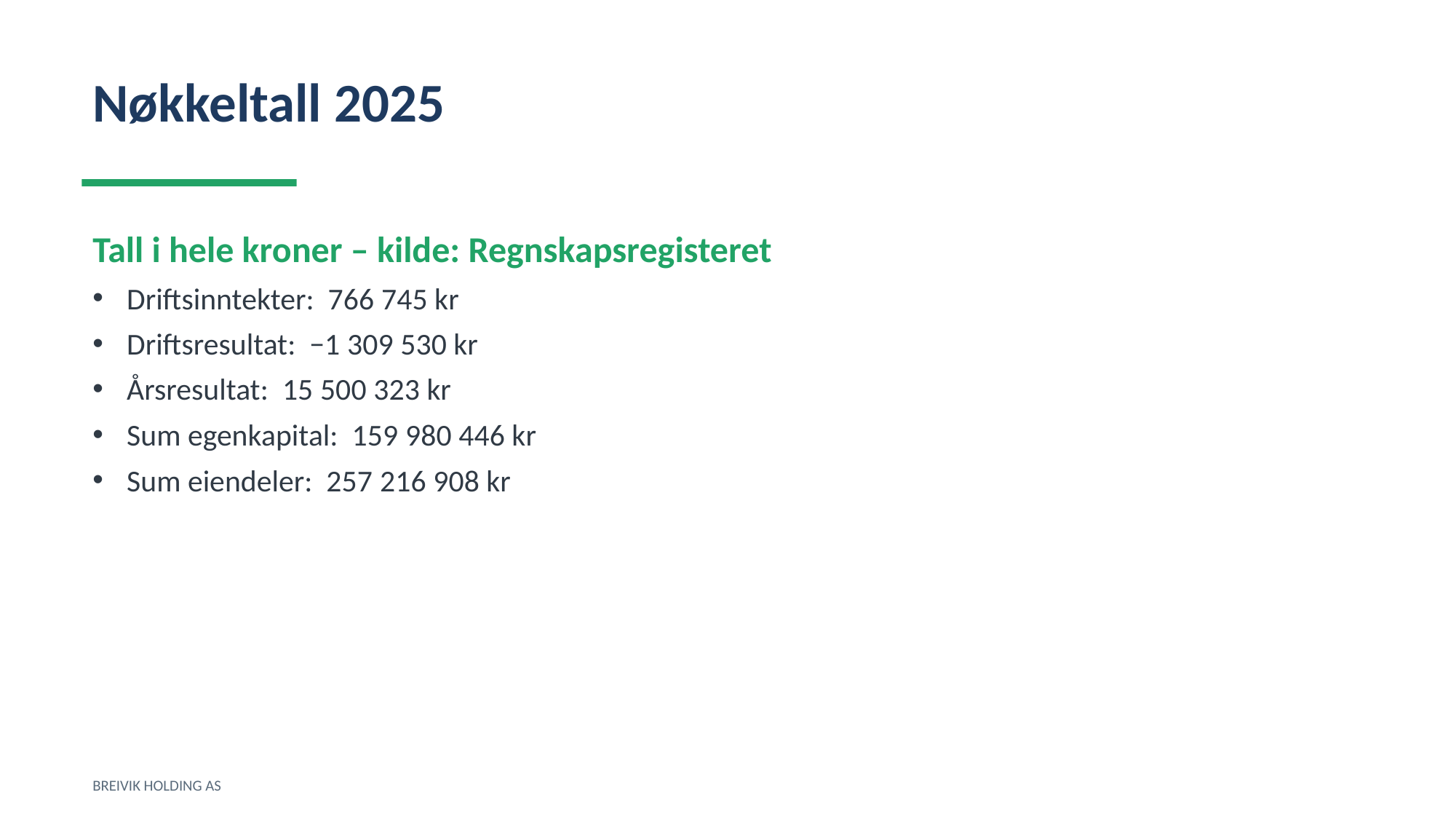

Nøkkeltall 2025

Tall i hele kroner – kilde: Regnskapsregisteret
Driftsinntekter:  766 745 kr
Driftsresultat:  −1 309 530 kr
Årsresultat:  15 500 323 kr
Sum egenkapital:  159 980 446 kr
Sum eiendeler:  257 216 908 kr
BREIVIK HOLDING AS